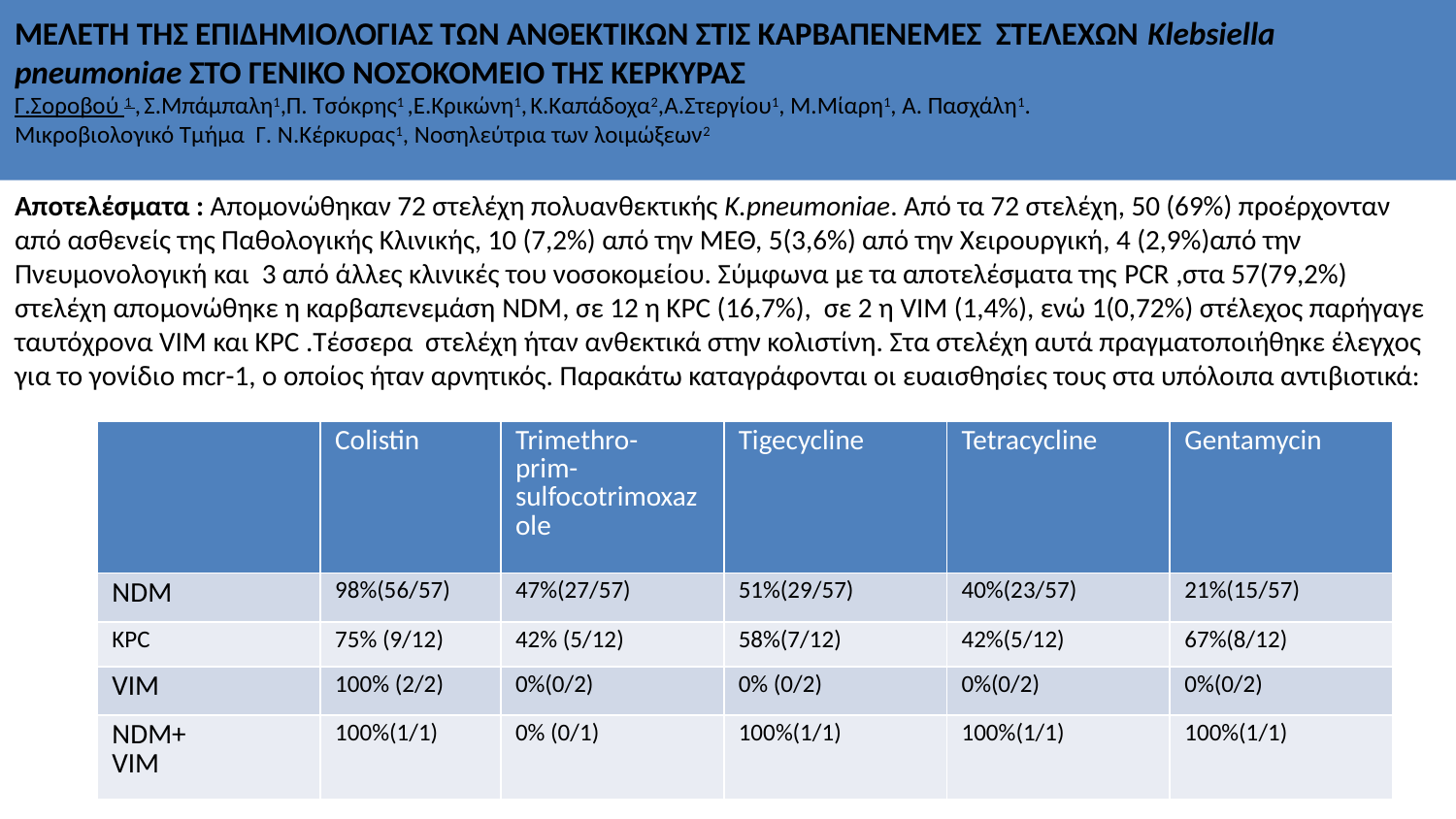

# ΜΕΛΕΤΗ ΤΗΣ ΕΠΙΔΗΜΙΟΛΟΓΙΑΣ ΤΩΝ ΑΝΘΕΚΤΙΚΩΝ ΣΤΙΣ ΚΑΡΒΑΠΕΝΕΜΕΣ  ΣΤΕΛΕΧΩΝ Klebsiella pneumoniae ΣΤΟ ΓΕΝΙΚΟ ΝΟΣΟΚΟΜΕΙΟ ΤΗΣ ΚΕΡΚΥΡΑΣ Γ.Σοροβού 1 , Σ.Μπάμπαλη1,Π. Τσόκρης1 ,Ε.Κρικώνη1, Κ.Καπάδοχα2,Α.Στεργίου1, Μ.Μίαρη1, Α. Πασχάλη1. Μικροβιολογικό Τμήμα  Γ. Ν.Κέρκυρας1, Νοσηλεύτρια των λοιμώξεων2
Αποτελέσματα : Απομονώθηκαν 72 στελέχη πολυανθεκτικής Κ.pneumoniae. Aπό τα 72 στελέχη, 50 (69%) προέρχονταν από ασθενείς της Παθολογικής Κλινικής, 10 (7,2%) από την ΜΕΘ, 5(3,6%) από την Χειρουργική, 4 (2,9%)από την Πνευμονολογική και  3 από άλλες κλινικές του νοσοκομείου. Σύμφωνα με τα αποτελέσματα της PCR ,στα 57(79,2%) στελέχη απομονώθηκε η καρβαπενεμάση NDM, σε 12 η KPC (16,7%),  σε 2 η VIM (1,4%), ενώ 1(0,72%) στέλεχος παρήγαγε ταυτόχρονα VIM και KPC .Τέσσερα  στελέχη ήταν ανθεκτικά στην κολιστίνη. Στα στελέχη αυτά πραγματοποιήθηκε έλεγχος για το γονίδιο mcr-1, ο οποίος ήταν αρνητικός. Παρακάτω καταγράφονται οι ευαισθησίες τους στα υπόλοιπα αντιβιοτικά:

|  | Colistin | Trimethro- prim-sulfocotrimoxazole | Tigecycline | Tetracycline | Gentamycin |
| --- | --- | --- | --- | --- | --- |
| NDM | 98%(56/57) | 47%(27/57) | 51%(29/57) | 40%(23/57) | 21%(15/57) |
| KPC | 75% (9/12) | 42% (5/12) | 58%(7/12) | 42%(5/12) | 67%(8/12) |
| VIM | 100% (2/2) | 0%(0/2) | 0% (0/2) | 0%(0/2) | 0%(0/2) |
| NDM+ VIM | 100%(1/1) | 0% (0/1) | 100%(1/1) | 100%(1/1) | 100%(1/1) |